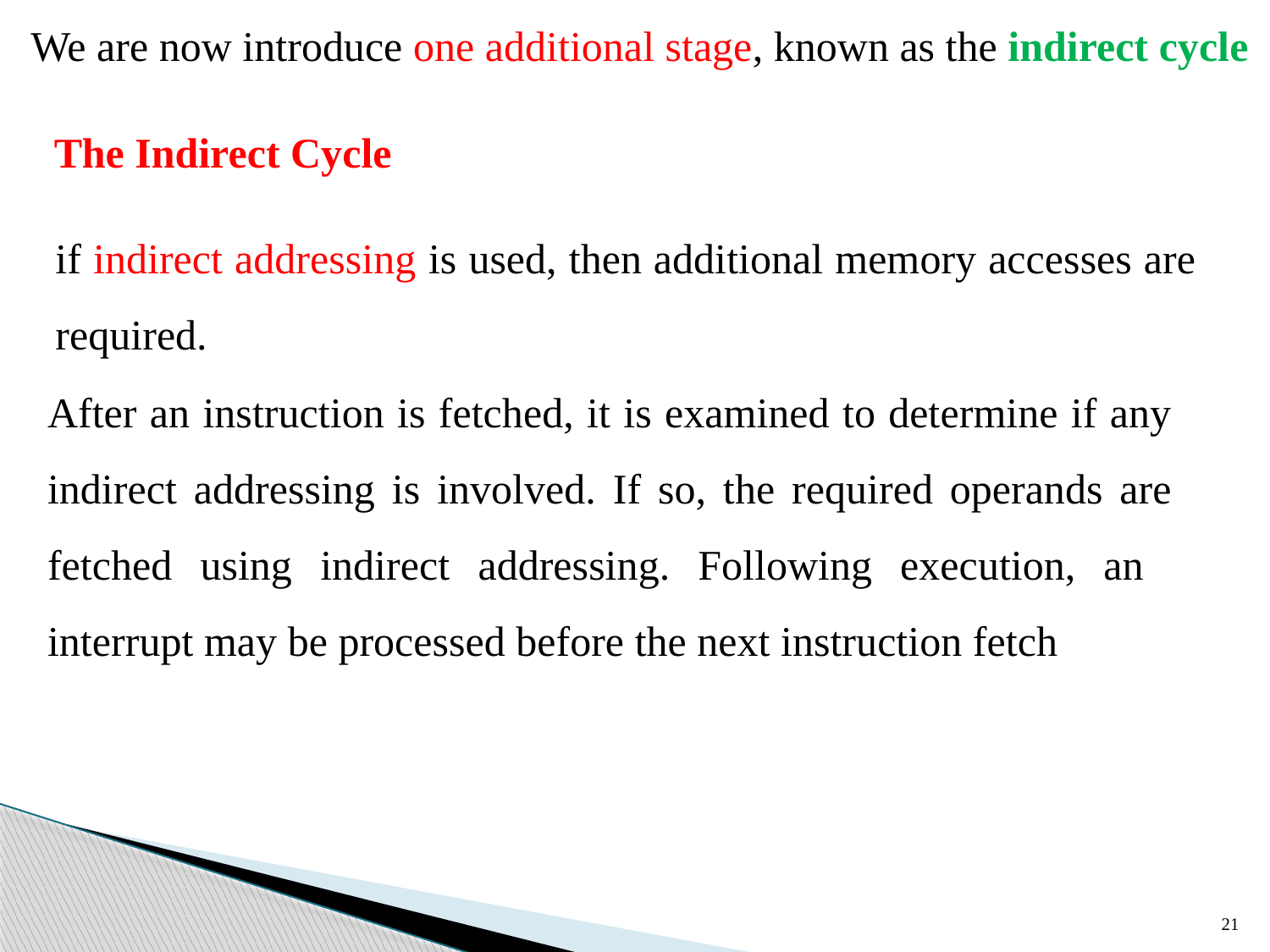

We are now introduce one additional stage, known as the indirect cycle
The Indirect Cycle
if indirect addressing is used, then additional memory accesses are required.
After an instruction is fetched, it is examined to determine if any indirect addressing is involved. If so, the required operands are fetched using indirect addressing. Following execution, an  interrupt may be processed before the next instruction fetch
21